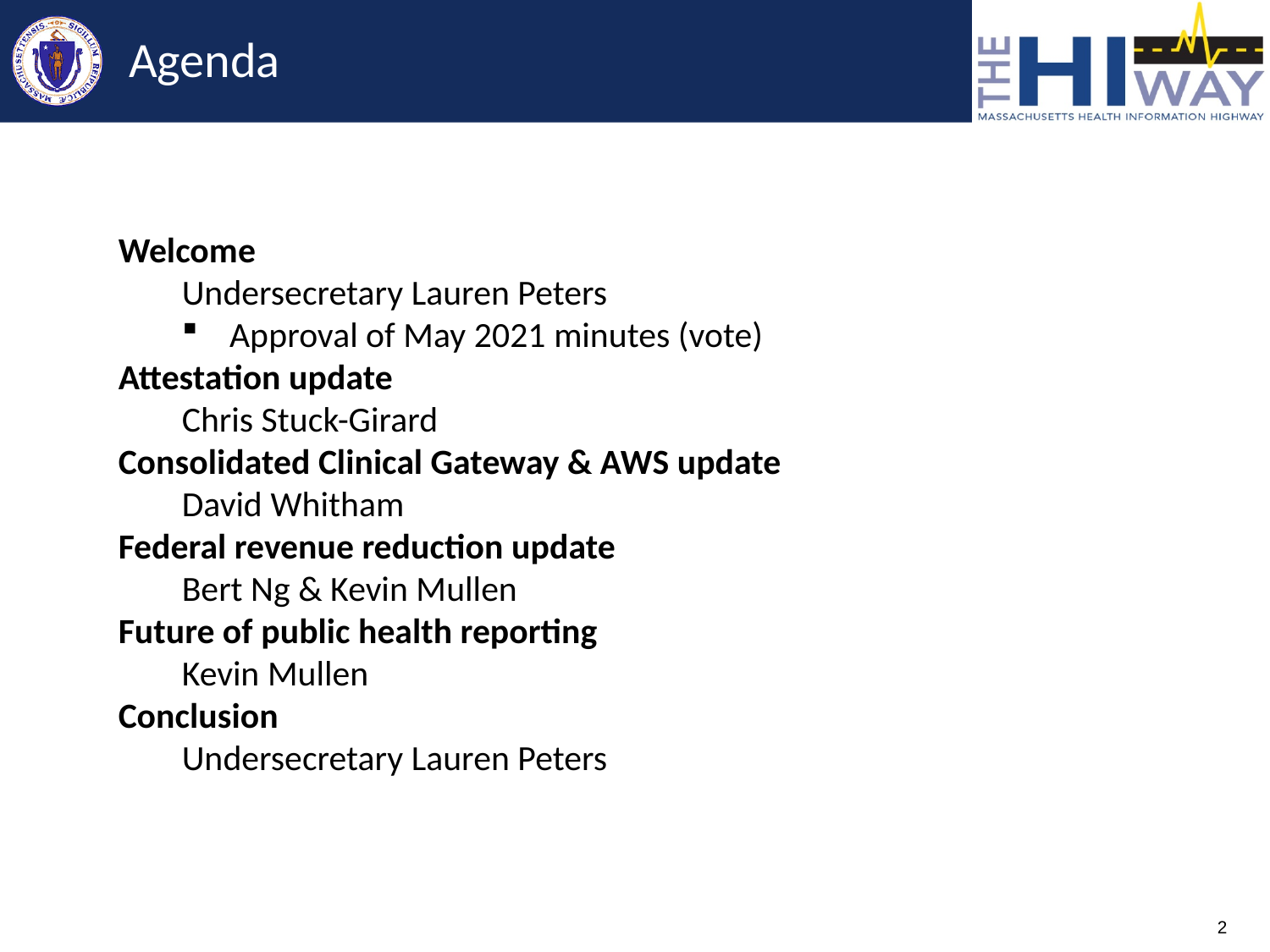

# Agenda
Welcome
Undersecretary Lauren Peters
Approval of May 2021 minutes (vote)
Attestation update
Chris Stuck-Girard
Consolidated Clinical Gateway & AWS update
David Whitham
Federal revenue reduction update
Bert Ng & Kevin Mullen
Future of public health reporting
Kevin Mullen
Conclusion
Undersecretary Lauren Peters

2